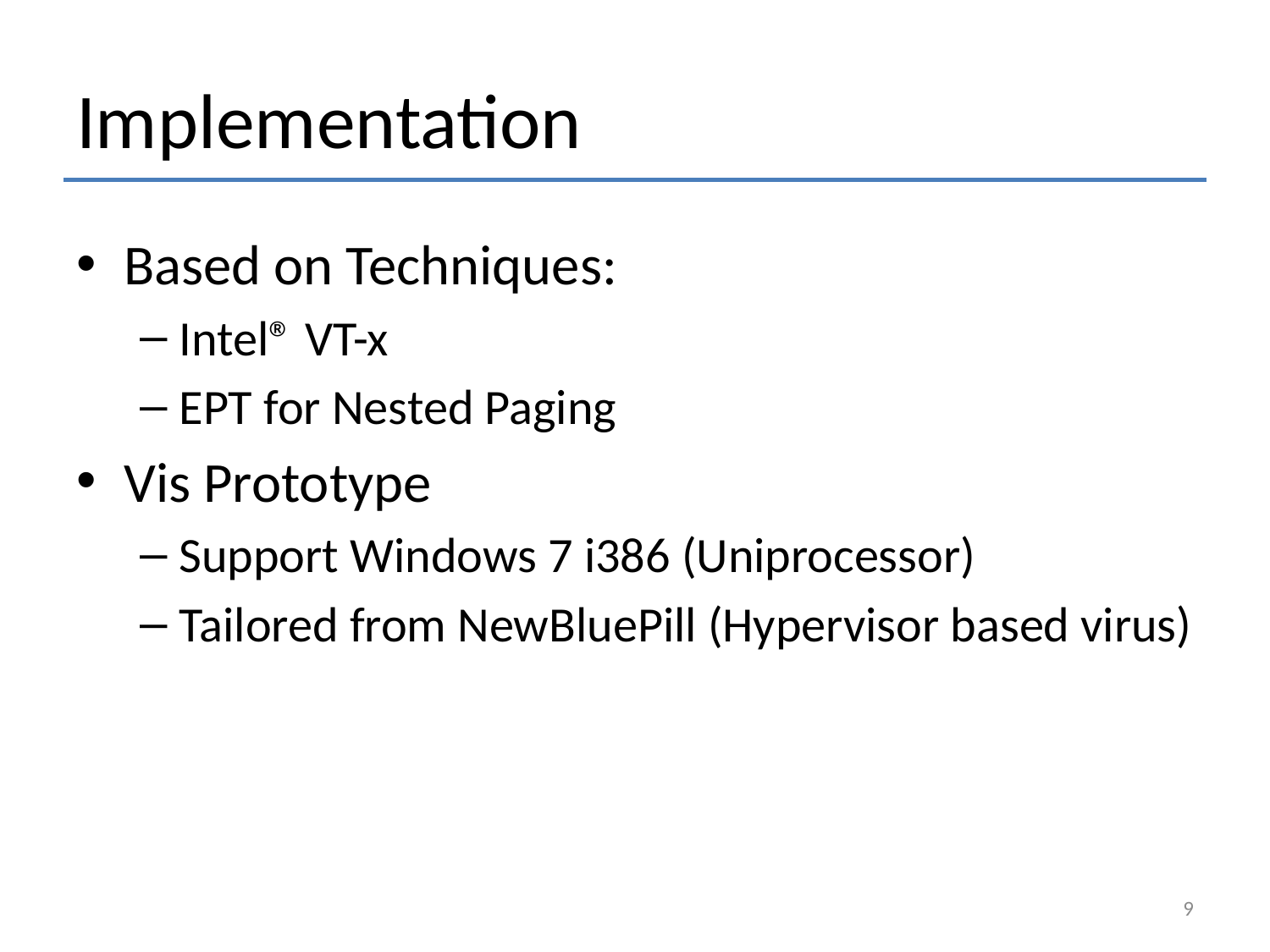

# Implementation
Based on Techniques:
Intel® VT-x
EPT for Nested Paging
Vis Prototype
Support Windows 7 i386 (Uniprocessor)
Tailored from NewBluePill (Hypervisor based virus)

9